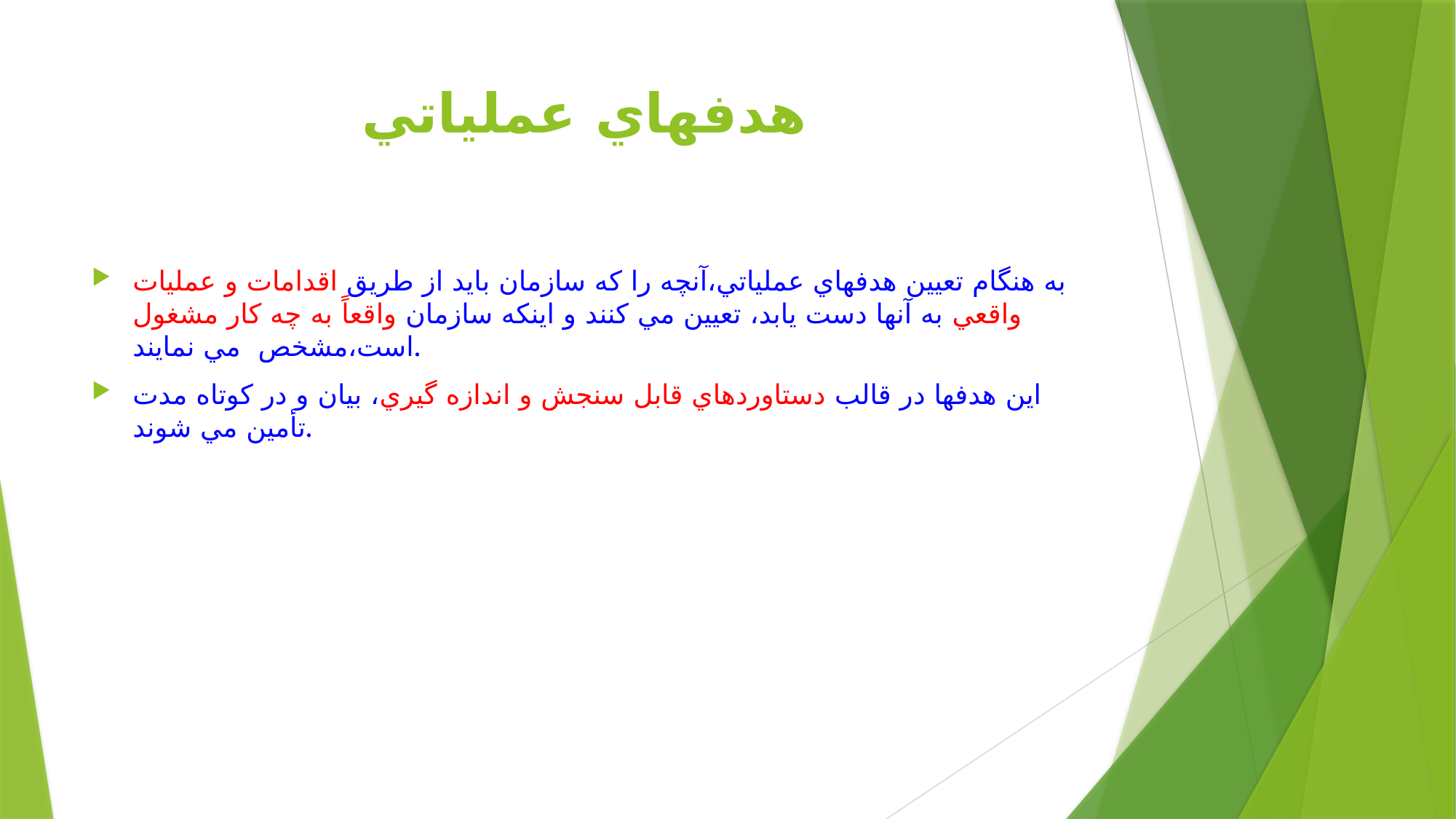

# هدفهاي عملياتي
به هنگام تعيين هدفهاي عملياتي،آنچه را كه سازمان بايد از طريق اقدامات و عمليات واقعي به آنها دست يابد، تعيين مي كنند و اينكه سازمان واقعاً به چه كار مشغول است،مشخص  مي نمايند.
اين هدفها در قالب دستاوردهاي قابل سنجش و اندازه گيري، بيان و در كوتاه مدت تأمين مي شوند.